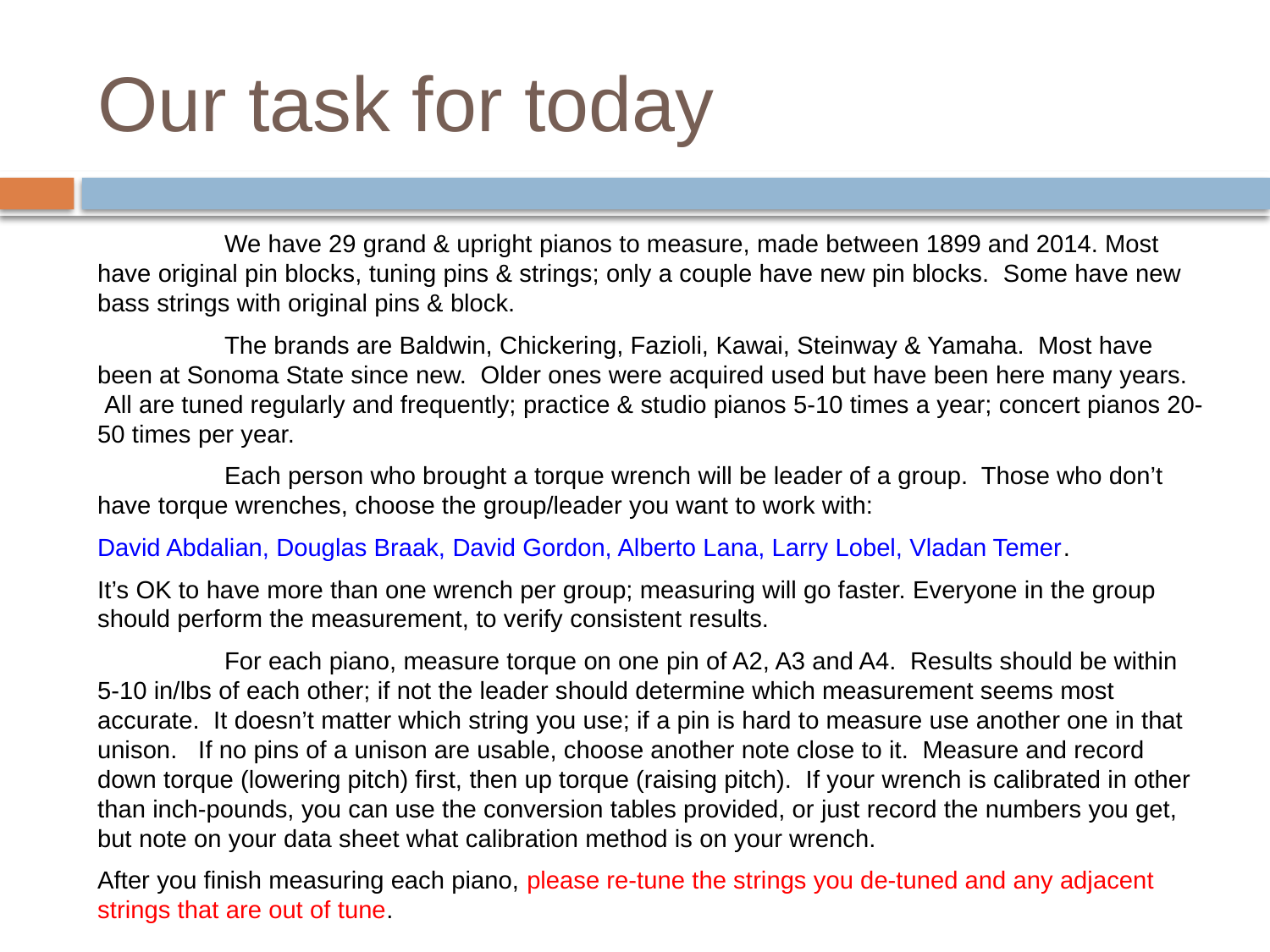

# Our task for today
	We have 29 grand & upright pianos to measure, made between 1899 and 2014. Most have original pin blocks, tuning pins & strings; only a couple have new pin blocks.  Some have new bass strings with original pins & block.
	The brands are Baldwin, Chickering, Fazioli, Kawai, Steinway & Yamaha.  Most have been at Sonoma State since new.  Older ones were acquired used but have been here many years.  All are tuned regularly and frequently; practice & studio pianos 5-10 times a year; concert pianos 20-50 times per year.
	Each person who brought a torque wrench will be leader of a group.  Those who don’t have torque wrenches, choose the group/leader you want to work with:
David Abdalian, Douglas Braak, David Gordon, Alberto Lana, Larry Lobel, Vladan Temer.
It’s OK to have more than one wrench per group; measuring will go faster. Everyone in the group should perform the measurement, to verify consistent results.
	For each piano, measure torque on one pin of A2, A3 and A4.  Results should be within 5-10 in/lbs of each other; if not the leader should determine which measurement seems most accurate.  It doesn’t matter which string you use; if a pin is hard to measure use another one in that unison.   If no pins of a unison are usable, choose another note close to it.  Measure and record down torque (lowering pitch) first, then up torque (raising pitch).  If your wrench is calibrated in other than inch-pounds, you can use the conversion tables provided, or just record the numbers you get, but note on your data sheet what calibration method is on your wrench.
After you finish measuring each piano, please re-tune the strings you de-tuned and any adjacent strings that are out of tune.